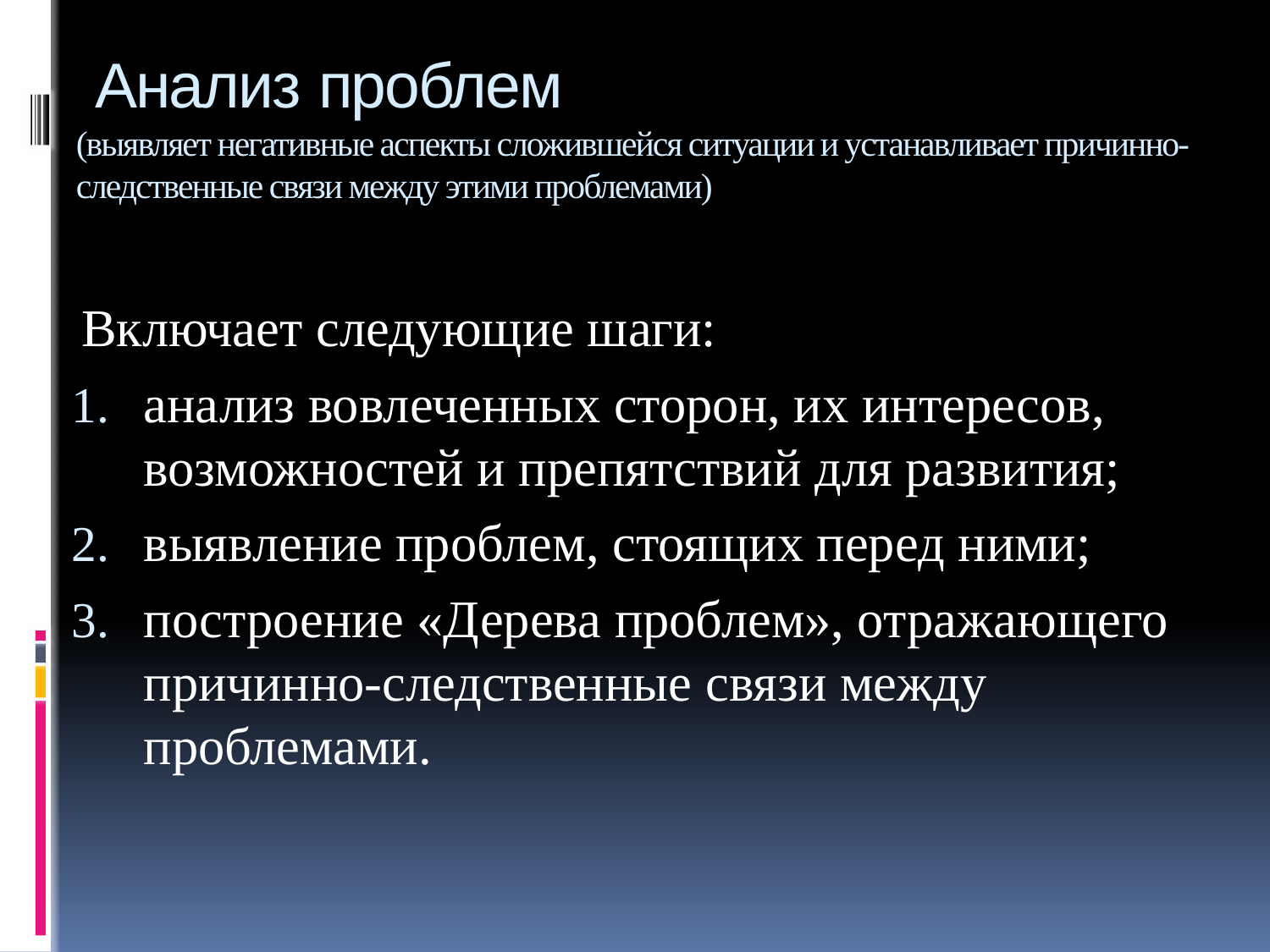

# Анализ проблем (выявляет негативные аспекты сложившейся ситуации и устанавливает причинно-следственные связи между этими проблемами)
Включает следующие шаги:
анализ вовлеченных сторон, их интересов, возможностей и препятствий для развития;
выявление проблем, стоящих перед ними;
построение «Дерева проблем», отражающего причинно-следственные связи между проблемами.